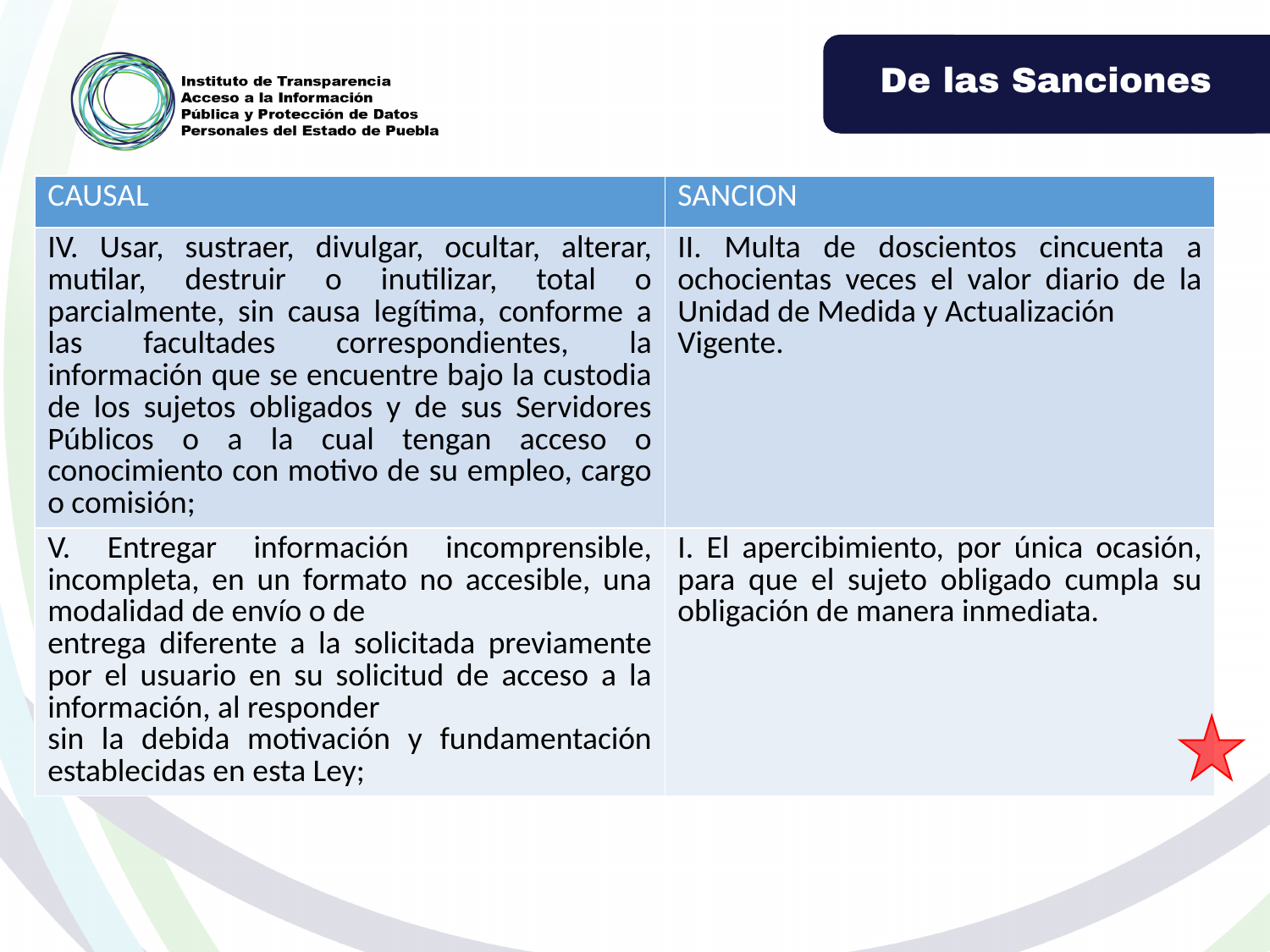

De las Sanciones
| CAUSAL | SANCION |
| --- | --- |
| IV. Usar, sustraer, divulgar, ocultar, alterar, mutilar, destruir o inutilizar, total o parcialmente, sin causa legítima, conforme a las facultades correspondientes, la información que se encuentre bajo la custodia de los sujetos obligados y de sus Servidores Públicos o a la cual tengan acceso o conocimiento con motivo de su empleo, cargo o comisión; | II. Multa de doscientos cincuenta a ochocientas veces el valor diario de la Unidad de Medida y Actualización Vigente. |
| V. Entregar información incomprensible, incompleta, en un formato no accesible, una modalidad de envío o de entrega diferente a la solicitada previamente por el usuario en su solicitud de acceso a la información, al responder sin la debida motivación y fundamentación establecidas en esta Ley; | I. El apercibimiento, por única ocasión, para que el sujeto obligado cumpla su obligación de manera inmediata. |